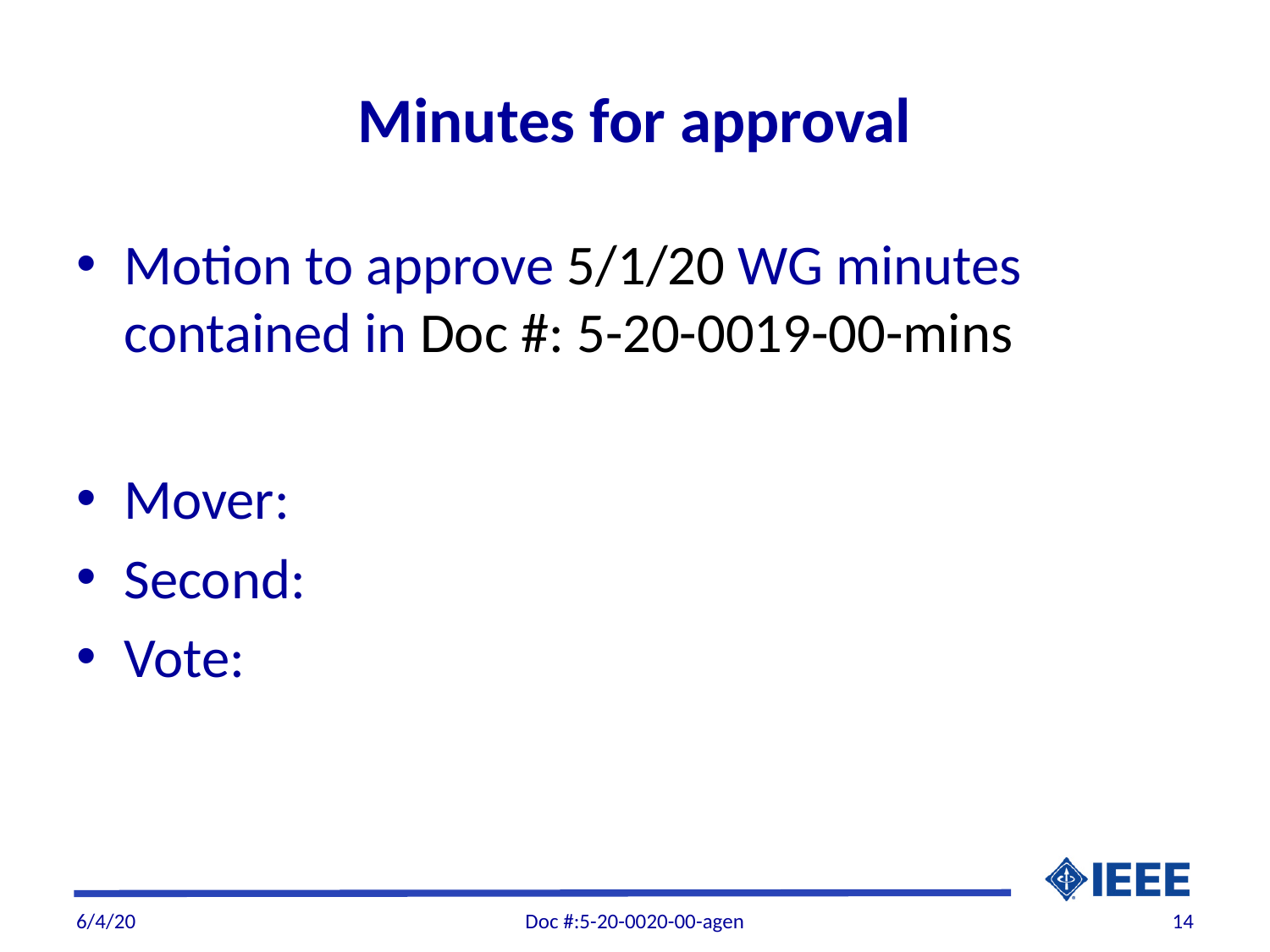

# Minutes for approval
Motion to approve 5/1/20 WG minutes contained in Doc #: 5-20-0019-00-mins

Mover:
Second:
Vote:

6/4/20
Doc #:5-20-0020-00-agen
14